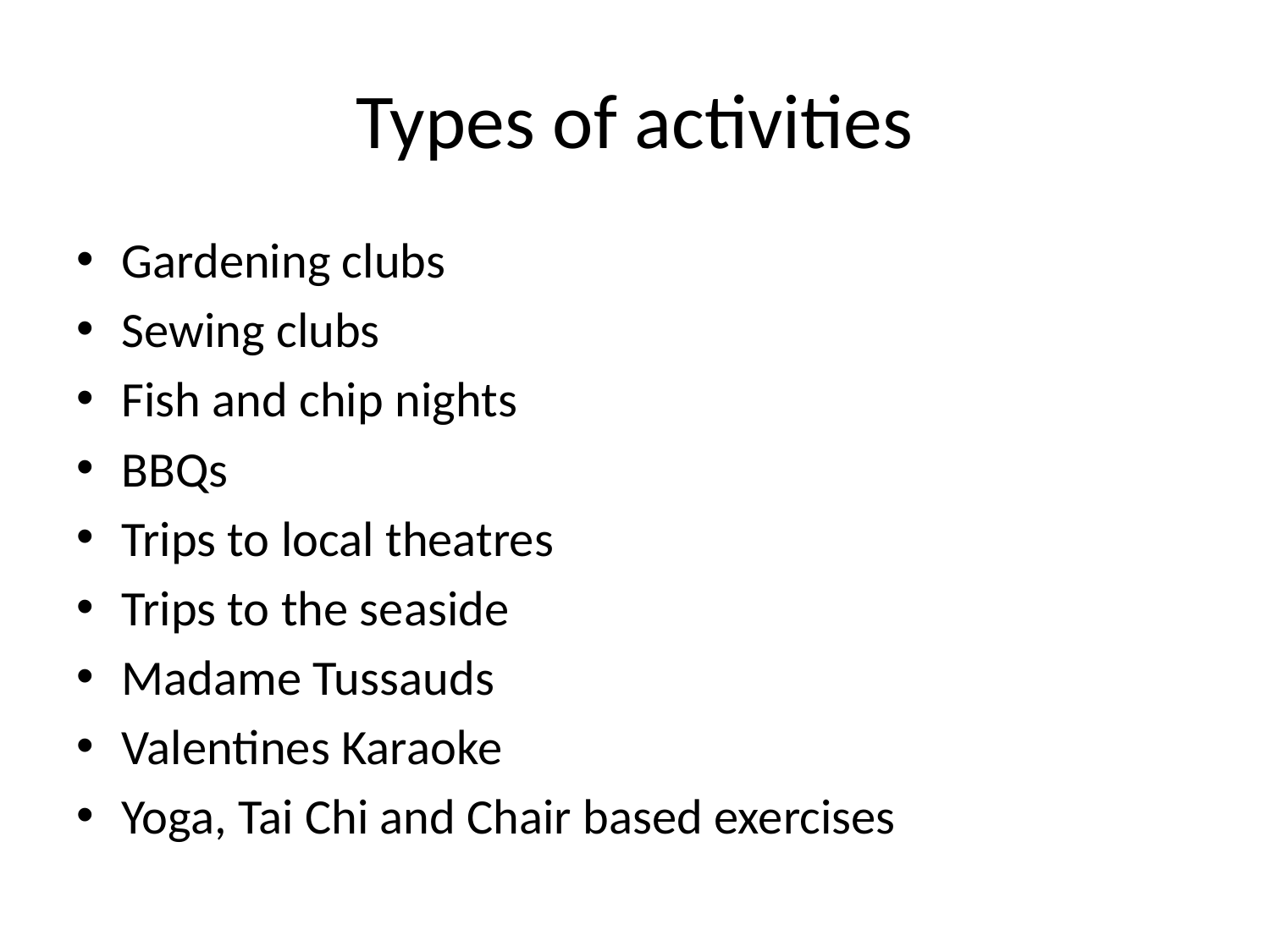

# Types of activities
Gardening clubs
Sewing clubs
Fish and chip nights
BBQs
Trips to local theatres
Trips to the seaside
Madame Tussauds
Valentines Karaoke
Yoga, Tai Chi and Chair based exercises